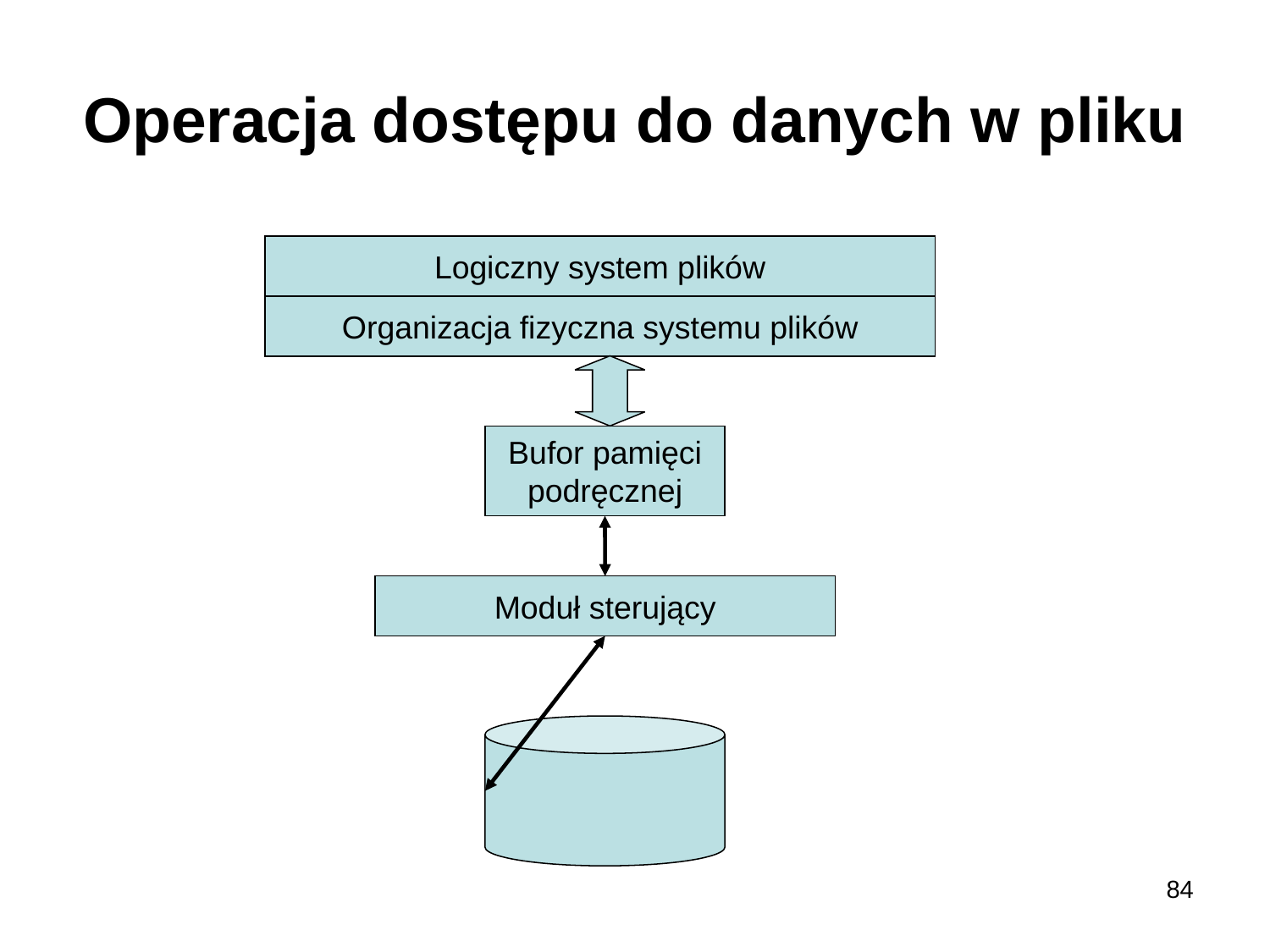

# Operacja dostępu do danych w pliku
Logiczny system plików
Organizacja fizyczna systemu plików

Bufor pamięci
podręcznej
Moduł sterujący

84